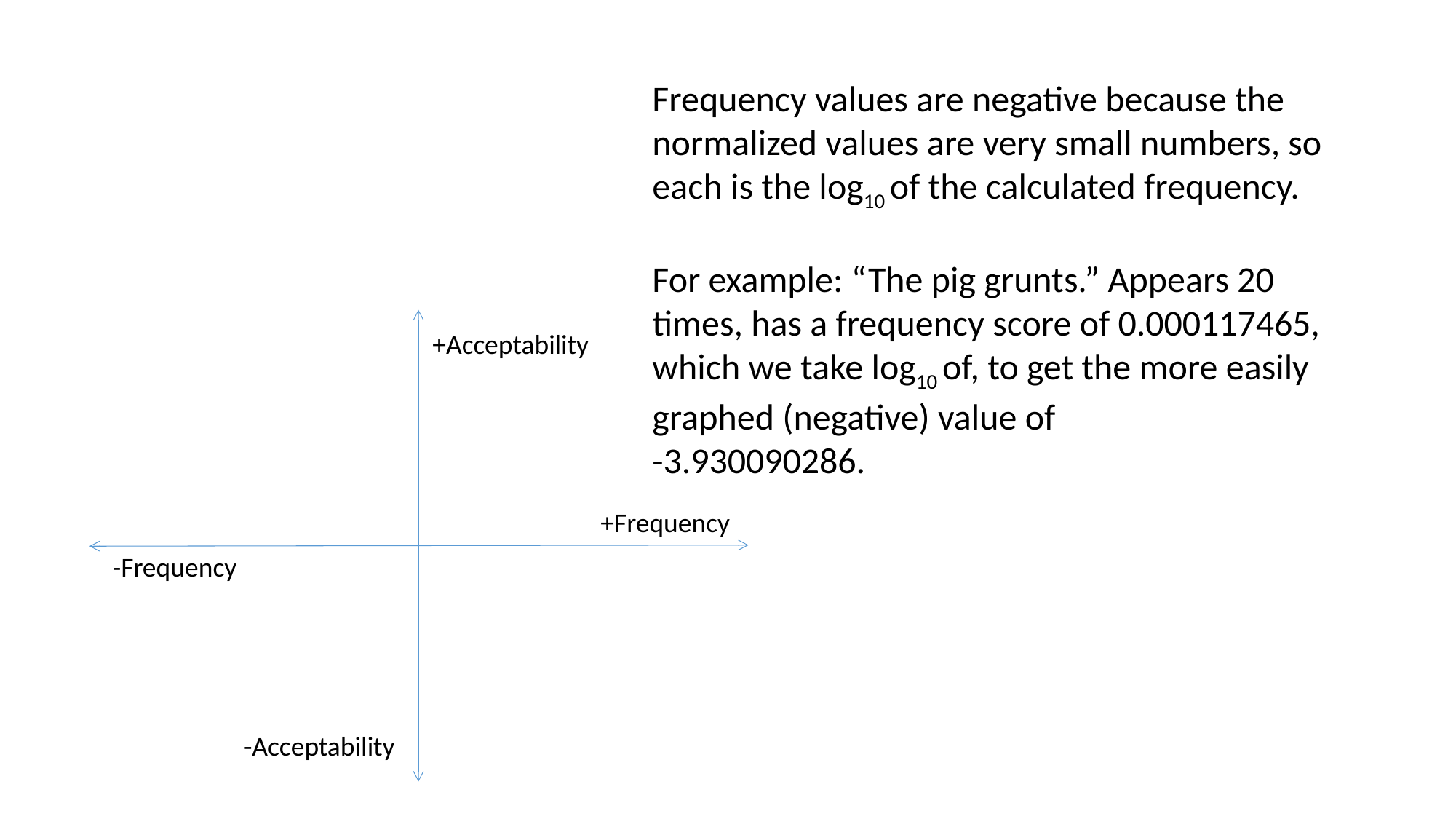

Frequency values are negative because the normalized values are very small numbers, so each is the log10 of the calculated frequency.

For example: “The pig grunts.” Appears 20 times, has a frequency score of 0.000117465, which we take log10 of, to get the more easily graphed (negative) value of
-3.930090286.
+Acceptability
+Frequency
-Frequency
-Acceptability